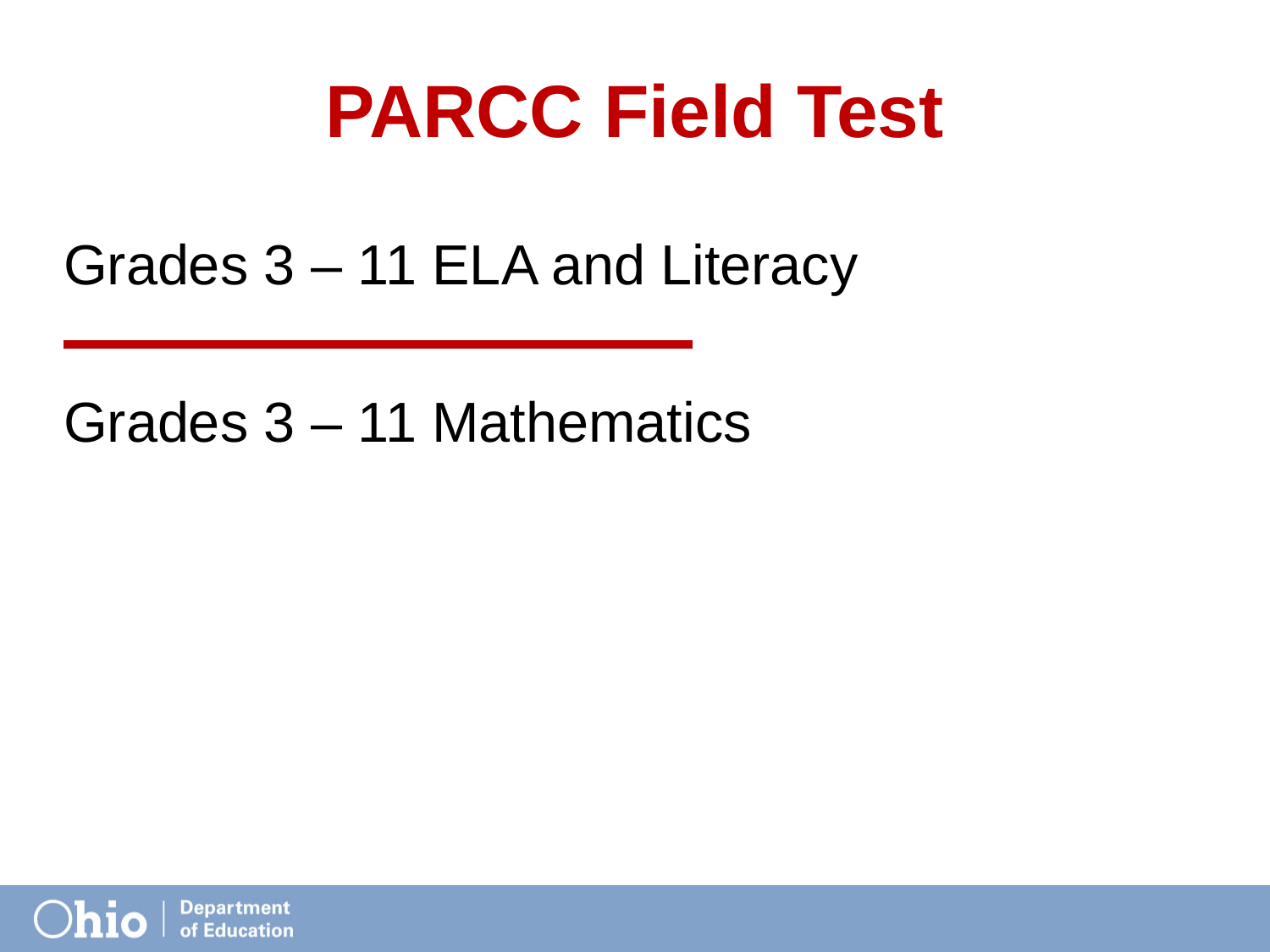

# PARCC Field Test
Grades 3 – 11 ELA and Literacy

Grades 3 – 11 Mathematics